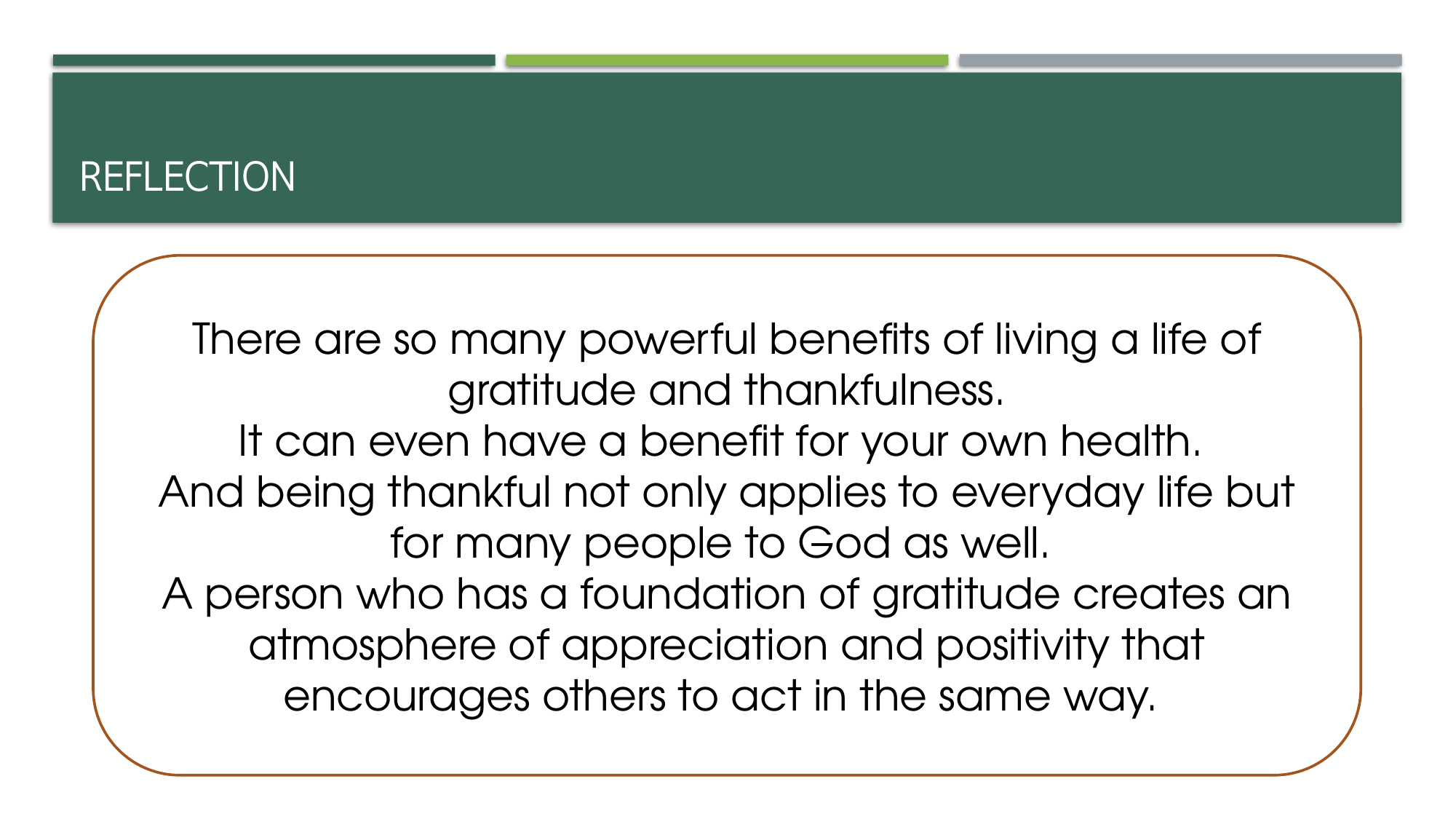

# reflection
There are so many powerful benefits of living a life of gratitude and thankfulness.
It can even have a benefit for your own health.
And being thankful not only applies to everyday life but for many people to God as well.
A person who has a foundation of gratitude creates an atmosphere of appreciation and positivity that encourages others to act in the same way.